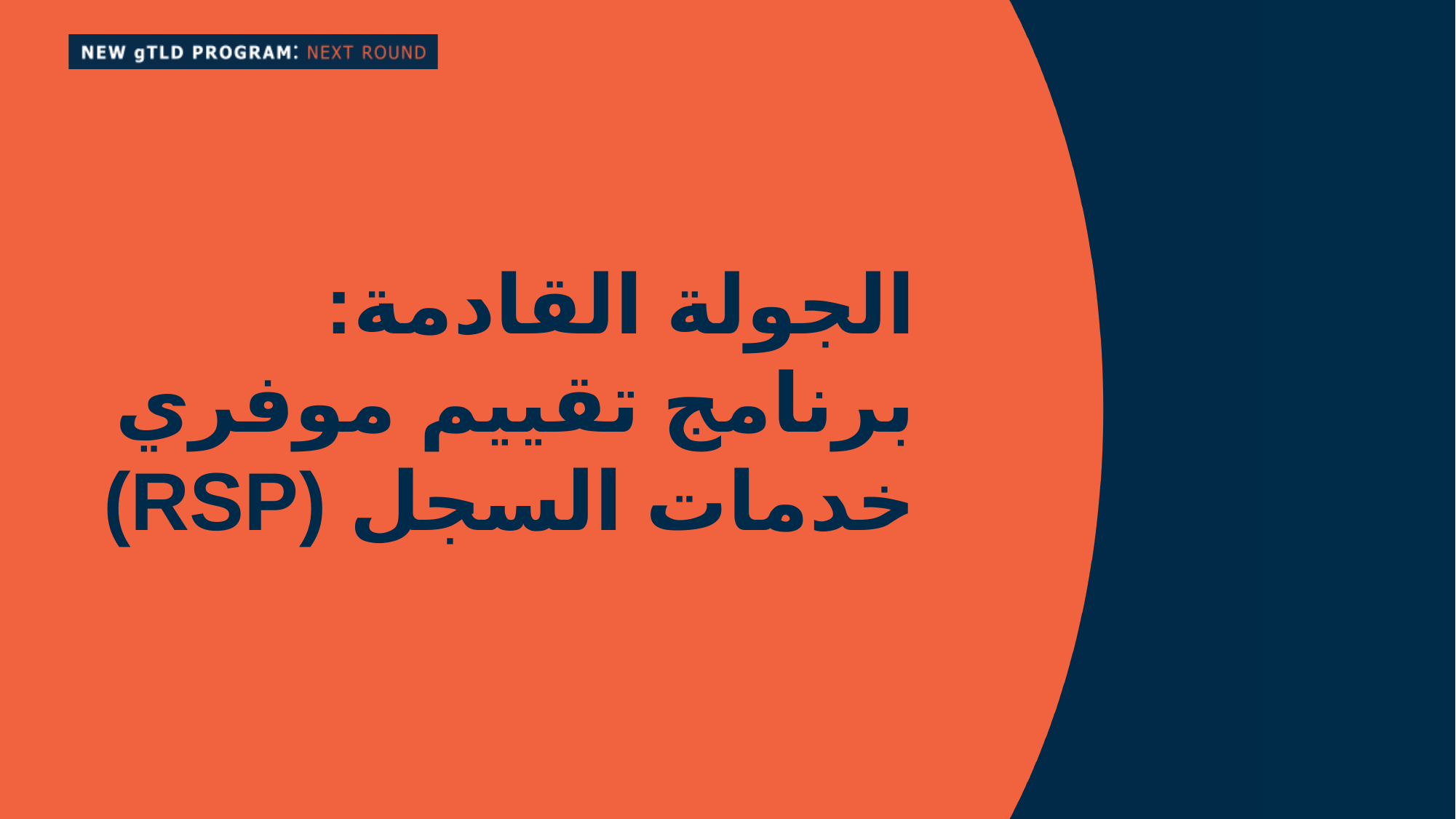

# الجولة القادمة: برنامج تقييم موفري خدمات السجل (RSP)